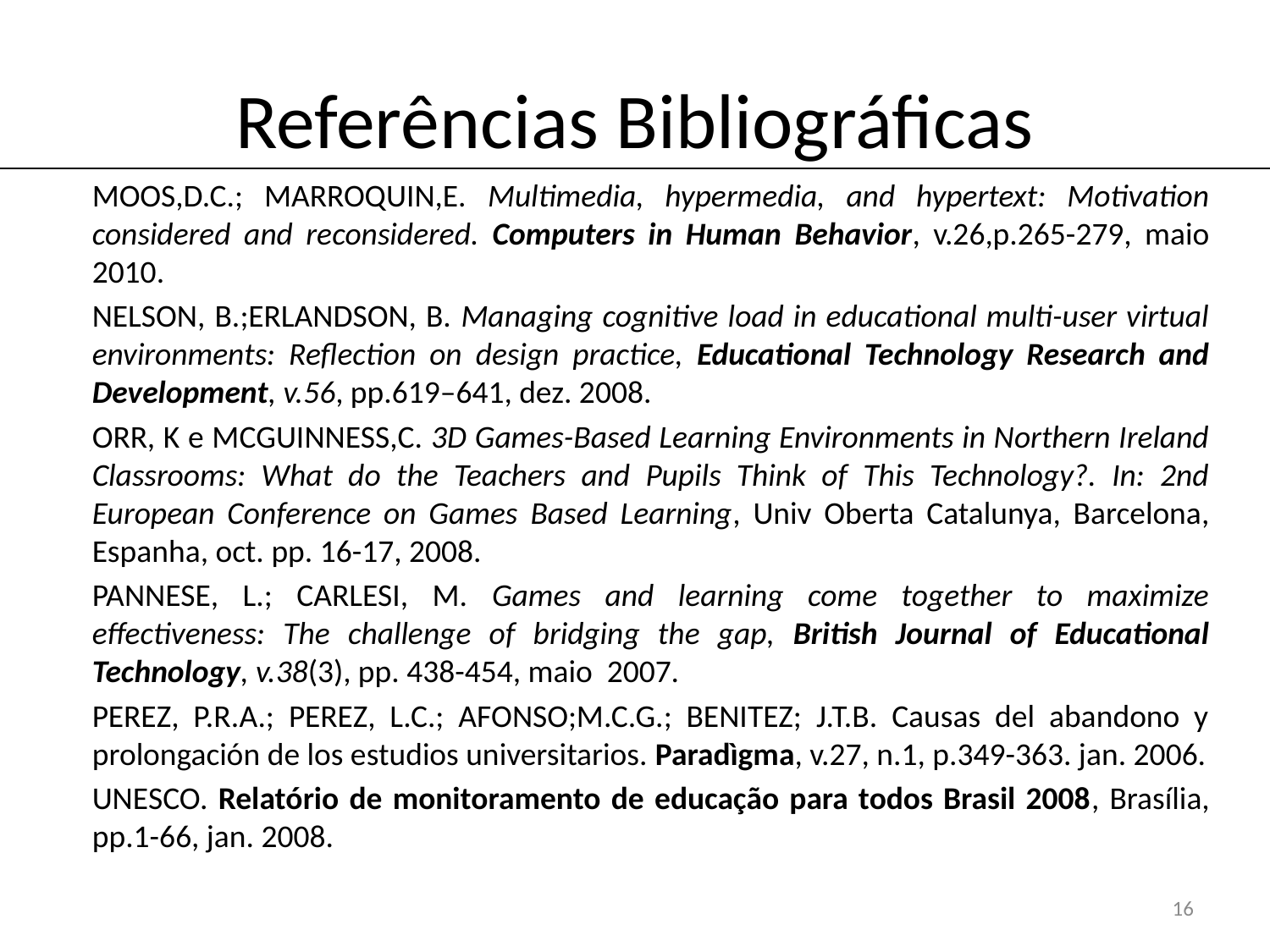

# Referências Bibliográficas
MOOS,D.C.; MARROQUIN,E. Multimedia, hypermedia, and hypertext: Motivation considered and reconsidered. Computers in Human Behavior, v.26,p.265-279, maio 2010.
NELSON, B.;ERLANDSON, B. Managing cognitive load in educational multi-user virtual environments: Reflection on design practice, Educational Technology Research and Development, v.56, pp.619–641, dez. 2008.
ORR, K e MCGUINNESS,C. 3D Games-Based Learning Environments in Northern Ireland Classrooms: What do the Teachers and Pupils Think of This Technology?. In: 2nd European Conference on Games Based Learning, Univ Oberta Catalunya, Barcelona, Espanha, oct. pp. 16-17, 2008.
PANNESE, L.; CARLESI, M. Games and learning come together to maximize effectiveness: The challenge of bridging the gap, British Journal of Educational Technology, v.38(3), pp. 438-454, maio  2007.
PEREZ, P.R.A.; PEREZ, L.C.; AFONSO;M.C.G.; BENITEZ; J.T.B. Causas del abandono y prolongación de los estudios universitarios. Paradìgma, v.27, n.1, p.349-363. jan. 2006.
UNESCO. Relatório de monitoramento de educação para todos Brasil 2008, Brasília, pp.1-66, jan. 2008.

16